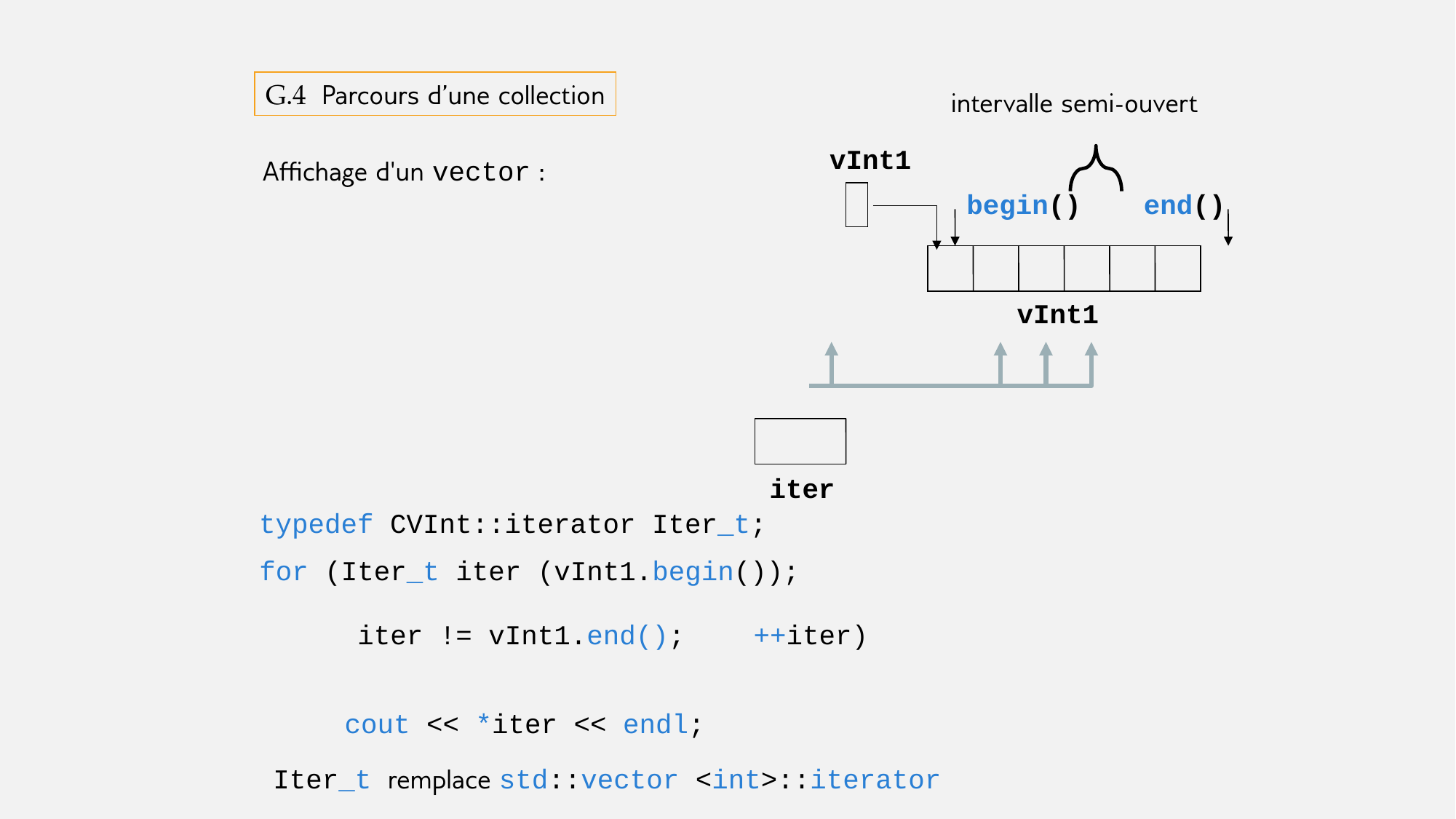

G.4  Parcours d’une collection
intervalle semi-ouvert

vInt1

vInt1

iter
Affichage d'un vector :
begin()

end()

typedef CVInt::iterator Iter_t;
for (Iter_t iter (vInt1.begin());
     iter != vInt1.end();
++iter)
cout << *iter << endl;
Iter_t remplace std::vector <int>::iterator